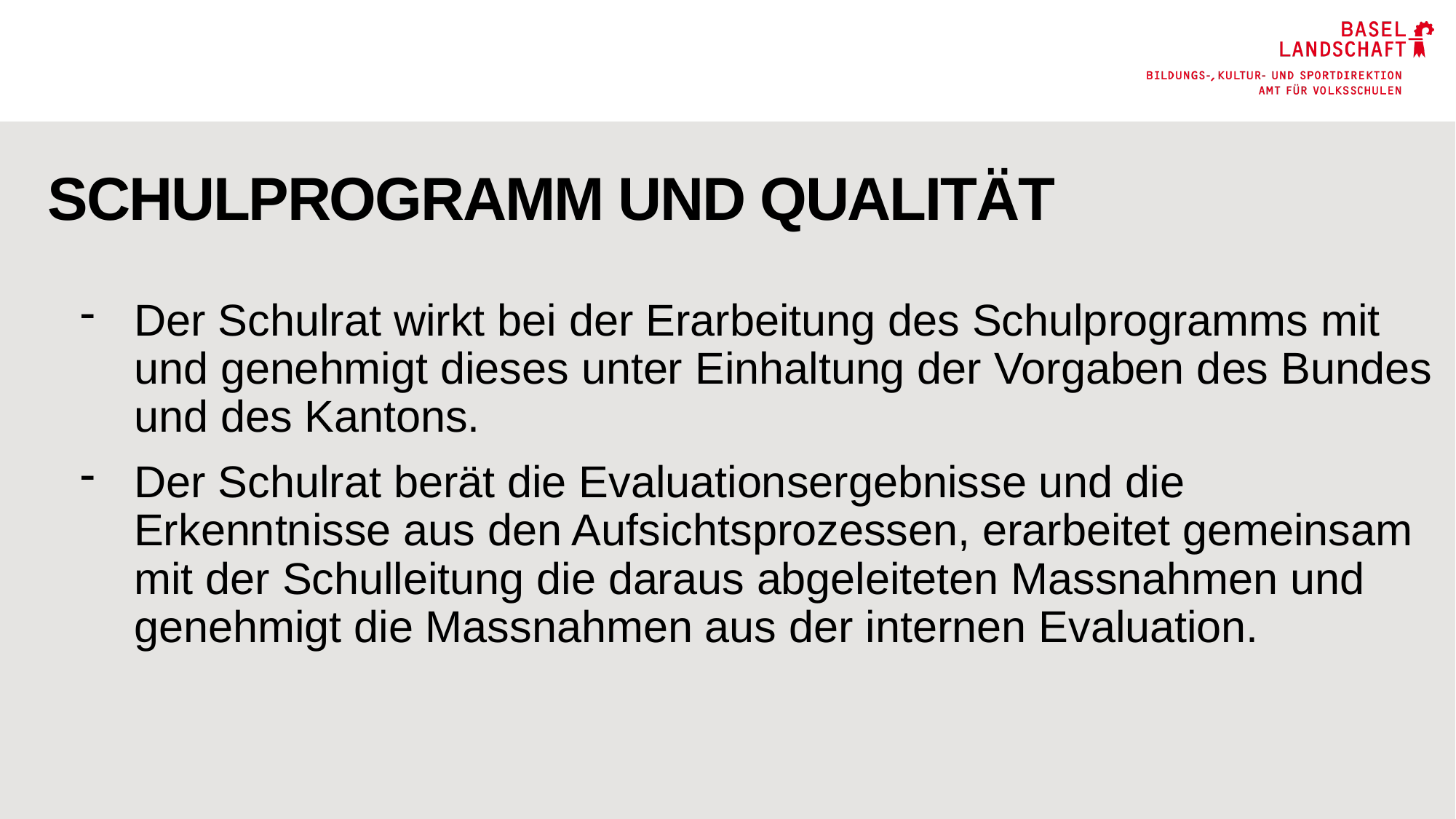

# Schulprogramm und Qualität

Der Schulrat wirkt bei der Erarbeitung des Schulprogramms mit und genehmigt dieses unter Einhaltung der Vorgaben des Bundes und des Kantons.
Der Schulrat berät die Evaluationsergebnisse und die Erkenntnisse aus den Aufsichtsprozessen, erarbeitet gemeinsam mit der Schulleitung die daraus abgeleiteten Massnahmen und genehmigt die Massnahmen aus der internen Evaluation.